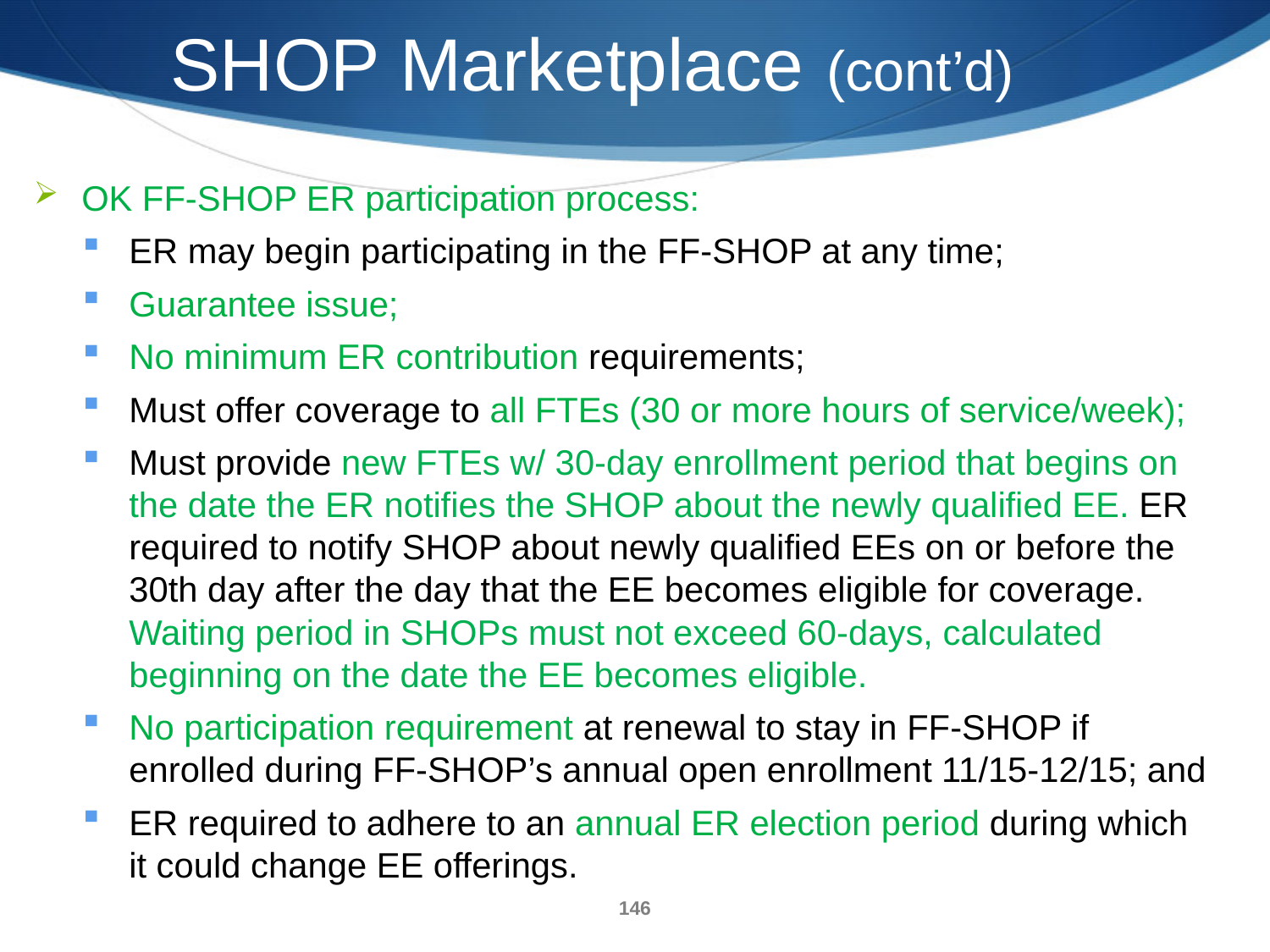

SHOP Marketplace (cont’d)
OK FF-SHOP ER participation process:
ER may begin participating in the FF-SHOP at any time;
Guarantee issue;
No minimum ER contribution requirements;
Must offer coverage to all FTEs (30 or more hours of service/week);
Must provide new FTEs w/ 30-day enrollment period that begins on the date the ER notifies the SHOP about the newly qualified EE. ER required to notify SHOP about newly qualified EEs on or before the 30th day after the day that the EE becomes eligible for coverage. Waiting period in SHOPs must not exceed 60-days, calculated beginning on the date the EE becomes eligible.
No participation requirement at renewal to stay in FF-SHOP if enrolled during FF-SHOP’s annual open enrollment 11/15-12/15; and
ER required to adhere to an annual ER election period during which it could change EE offerings.
146